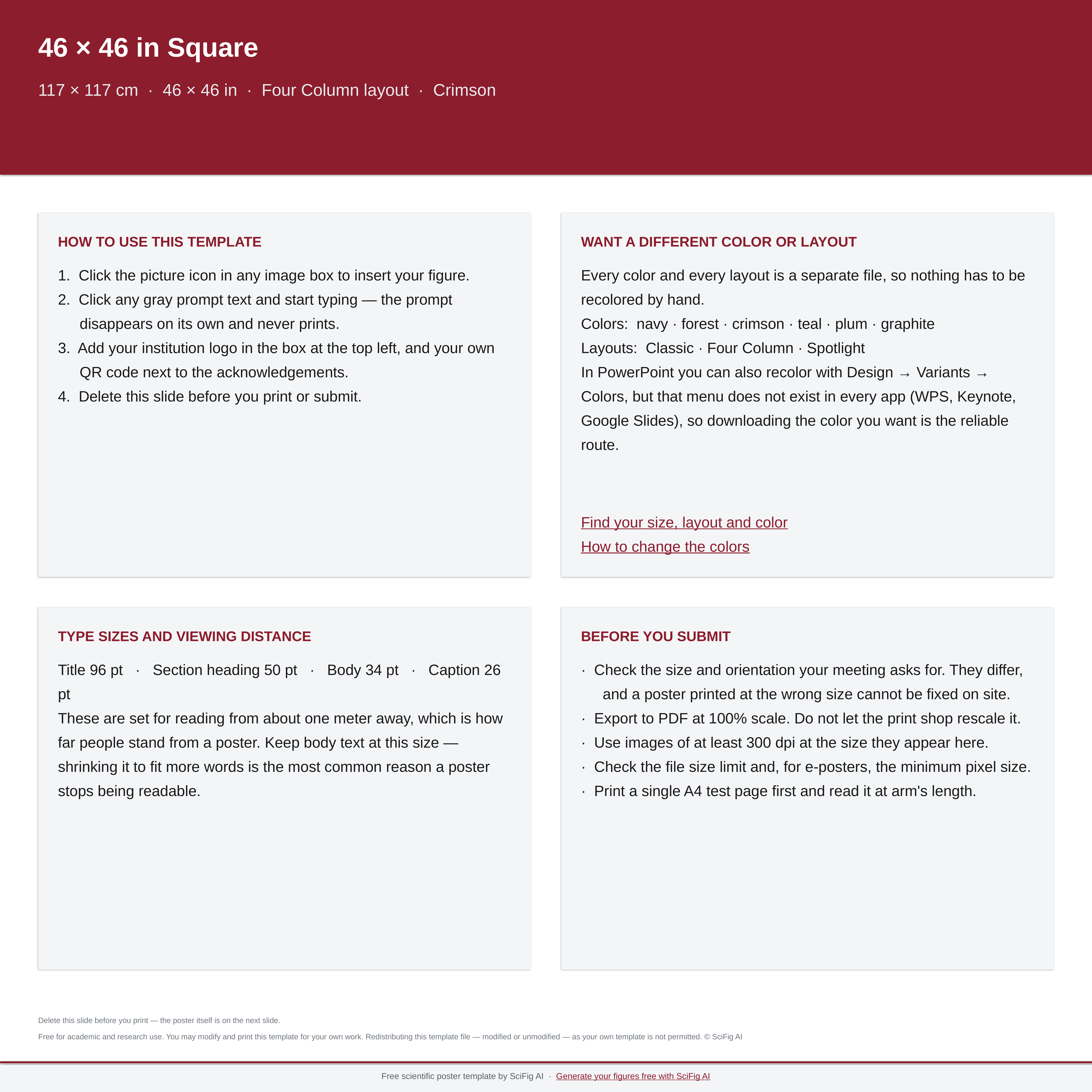

46 × 46 in Square
117 × 117 cm  ·  46 × 46 in  ·  Four Column layout  ·  Crimson

HOW TO USE THIS TEMPLATE
WANT A DIFFERENT COLOR OR LAYOUT
1.  Click the picture icon in any image box to insert your figure.
2.  Click any gray prompt text and start typing — the prompt disappears on its own and never prints.
3.  Add your institution logo in the box at the top left, and your own QR code next to the acknowledgements.
4.  Delete this slide before you print or submit.
Every color and every layout is a separate file, so nothing has to be recolored by hand.
Colors:  navy · forest · crimson · teal · plum · graphite
Layouts:  Classic · Four Column · Spotlight
In PowerPoint you can also recolor with Design → Variants → Colors, but that menu does not exist in every app (WPS, Keynote, Google Slides), so downloading the color you want is the reliable route.
Find your size, layout and color
How to change the colors

TYPE SIZES AND VIEWING DISTANCE
BEFORE YOU SUBMIT
Title 96 pt   ·   Section heading 50 pt   ·   Body 34 pt   ·   Caption 26 pt
These are set for reading from about one meter away, which is how far people stand from a poster. Keep body text at this size — shrinking it to fit more words is the most common reason a poster stops being readable.
·  Check the size and orientation your meeting asks for. They differ, and a poster printed at the wrong size cannot be fixed on site.
·  Export to PDF at 100% scale. Do not let the print shop rescale it.
·  Use images of at least 300 dpi at the size they appear here.
·  Check the file size limit and, for e-posters, the minimum pixel size.
·  Print a single A4 test page first and read it at arm's length.
Delete this slide before you print — the poster itself is on the next slide.
Free for academic and research use. You may modify and print this template for your own work. Redistributing this template file — modified or unmodified — as your own template is not permitted. © SciFig AI

Free scientific poster template by SciFig AI  ·  Generate your figures free with SciFig AI